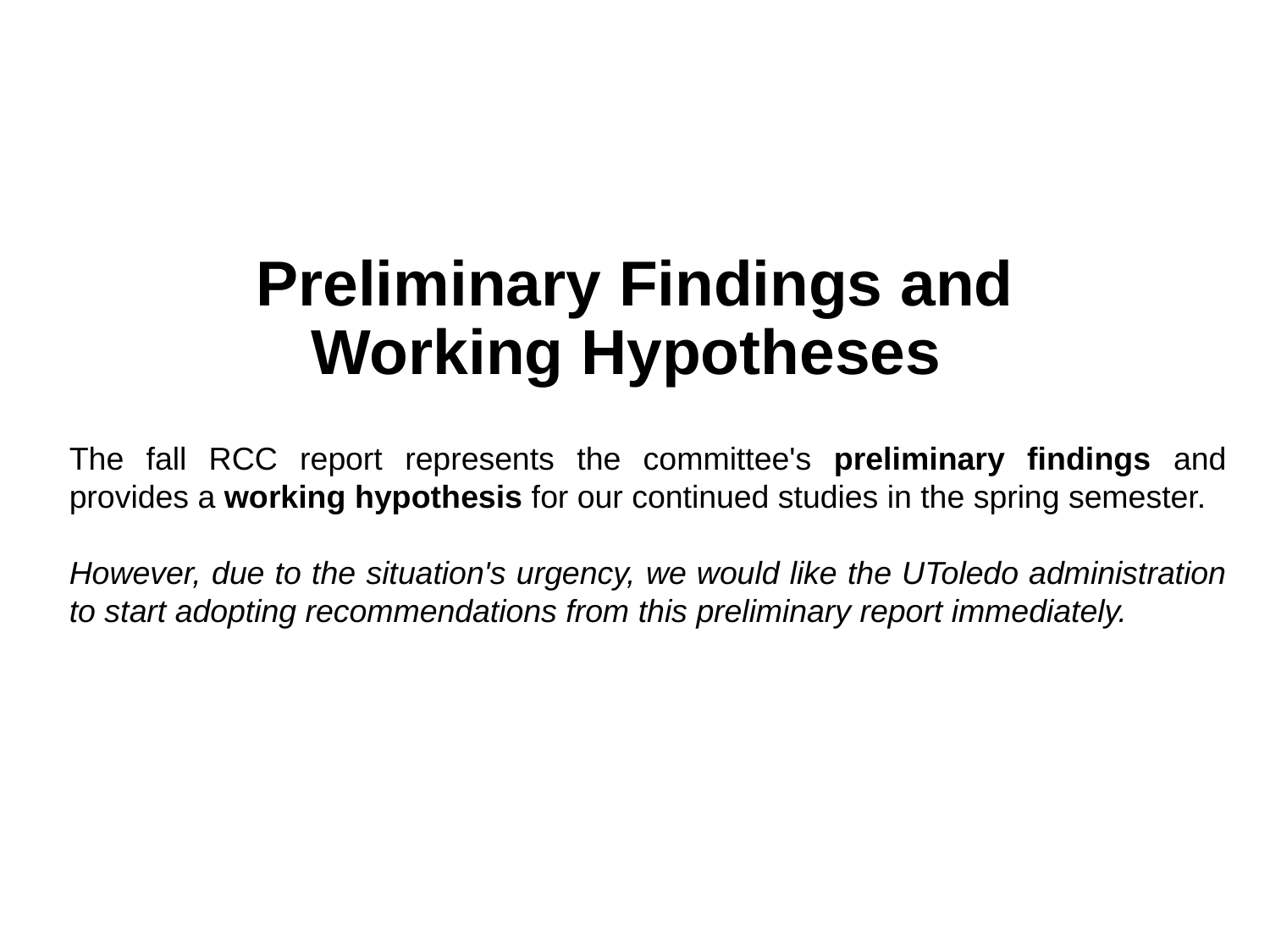

# Preliminary Findings and Working Hypotheses
The fall RCC report represents the committee's preliminary findings and provides a working hypothesis for our continued studies in the spring semester.

However, due to the situation's urgency, we would like the UToledo administration to start adopting recommendations from this preliminary report immediately.